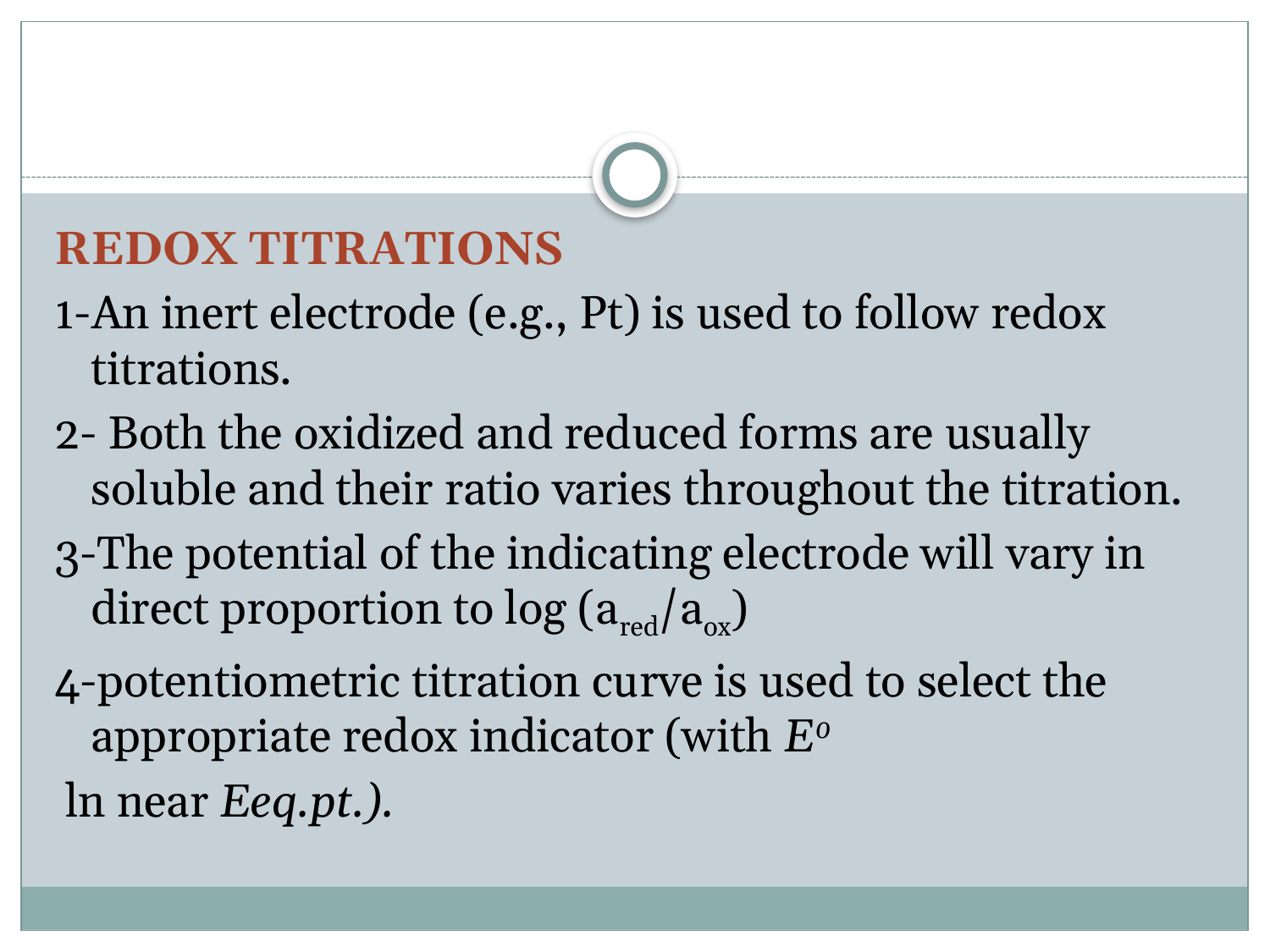

#
REDOX TITRATIONS
1-An inert electrode (e.g., Pt) is used to follow redox titrations.
2- Both the oxidized and reduced forms are usually soluble and their ratio varies throughout the titration.
3-The potential of the indicating electrode will vary in direct proportion to log (ared/aox)
4-potentiometric titration curve is used to select the appropriate redox indicator (with E0
 ln near Eeq.pt.).